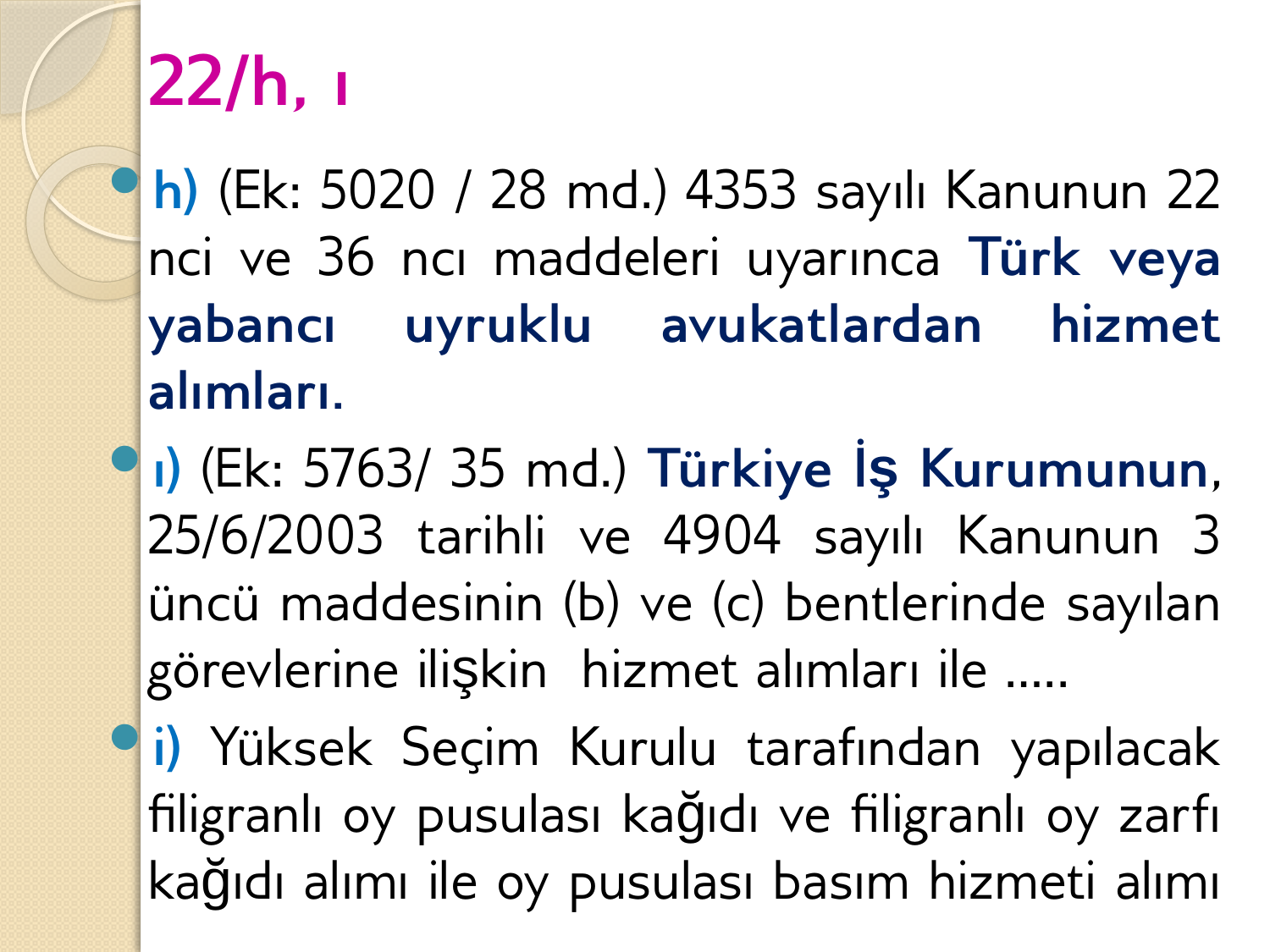

# 22/h, ı
h) (Ek: 5020 / 28 md.) 4353 sayılı Kanunun 22 nci ve 36 ncı maddeleri uyarınca Türk veya yabancı uyruklu avukatlardan hizmet alımları.
ı) (Ek: 5763/ 35 md.) Türkiye İş Kurumunun, 25/6/2003 tarihli ve 4904 sayılı Kanunun 3 üncü maddesinin (b) ve (c) bentlerinde sayılan görevlerine ilişkin  hizmet alımları ile …..
i) Yüksek Seçim Kurulu tarafından yapılacak filigranlı oy pusulası kağıdı ve filigranlı oy zarfı kağıdı alımı ile oy pusulası basım hizmeti alımı